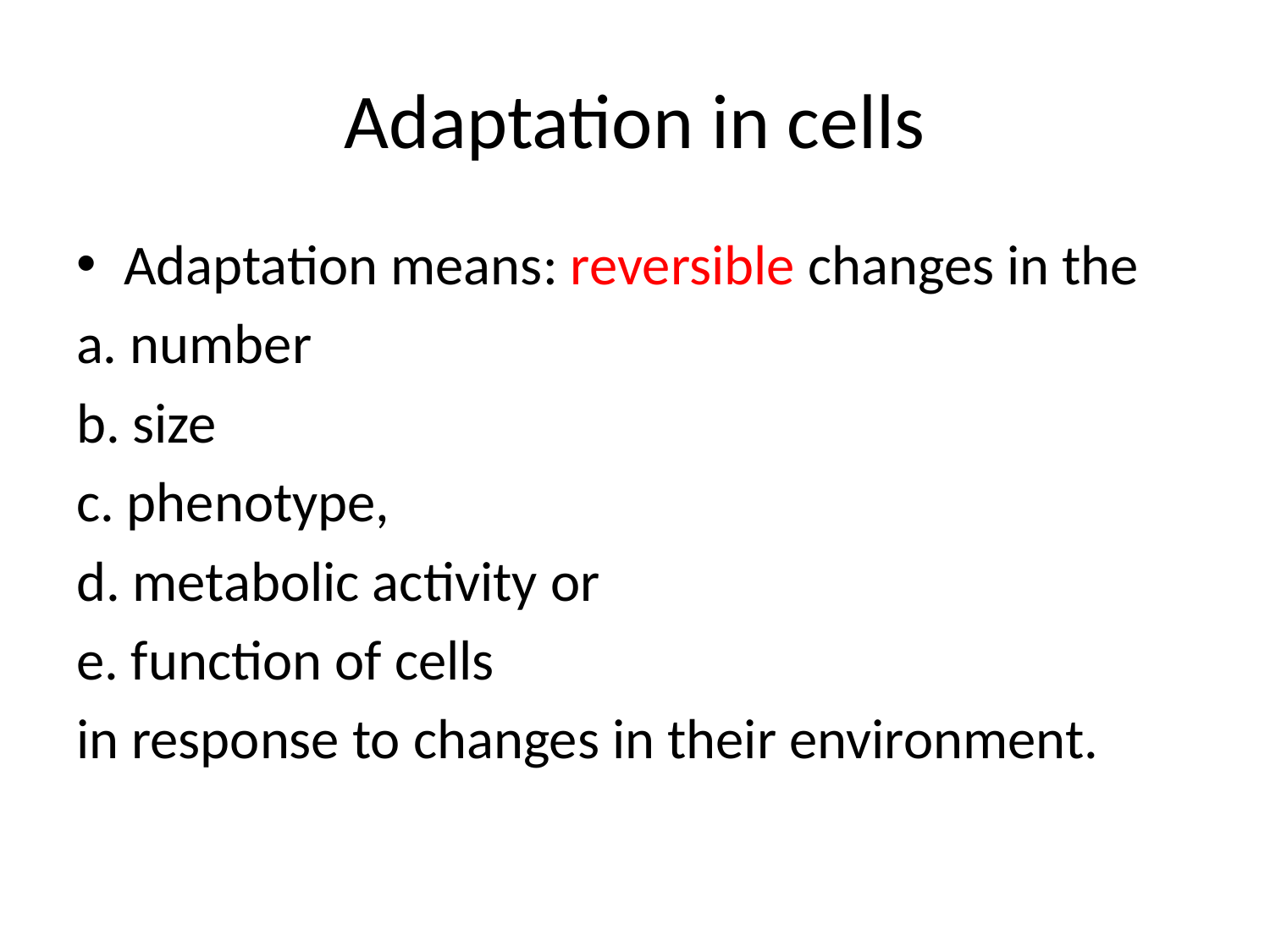

# Adaptation in cells
Adaptation means: reversible changes in the
a. number
b. size
c. phenotype,
d. metabolic activity or
e. function of cells
in response to changes in their environment.